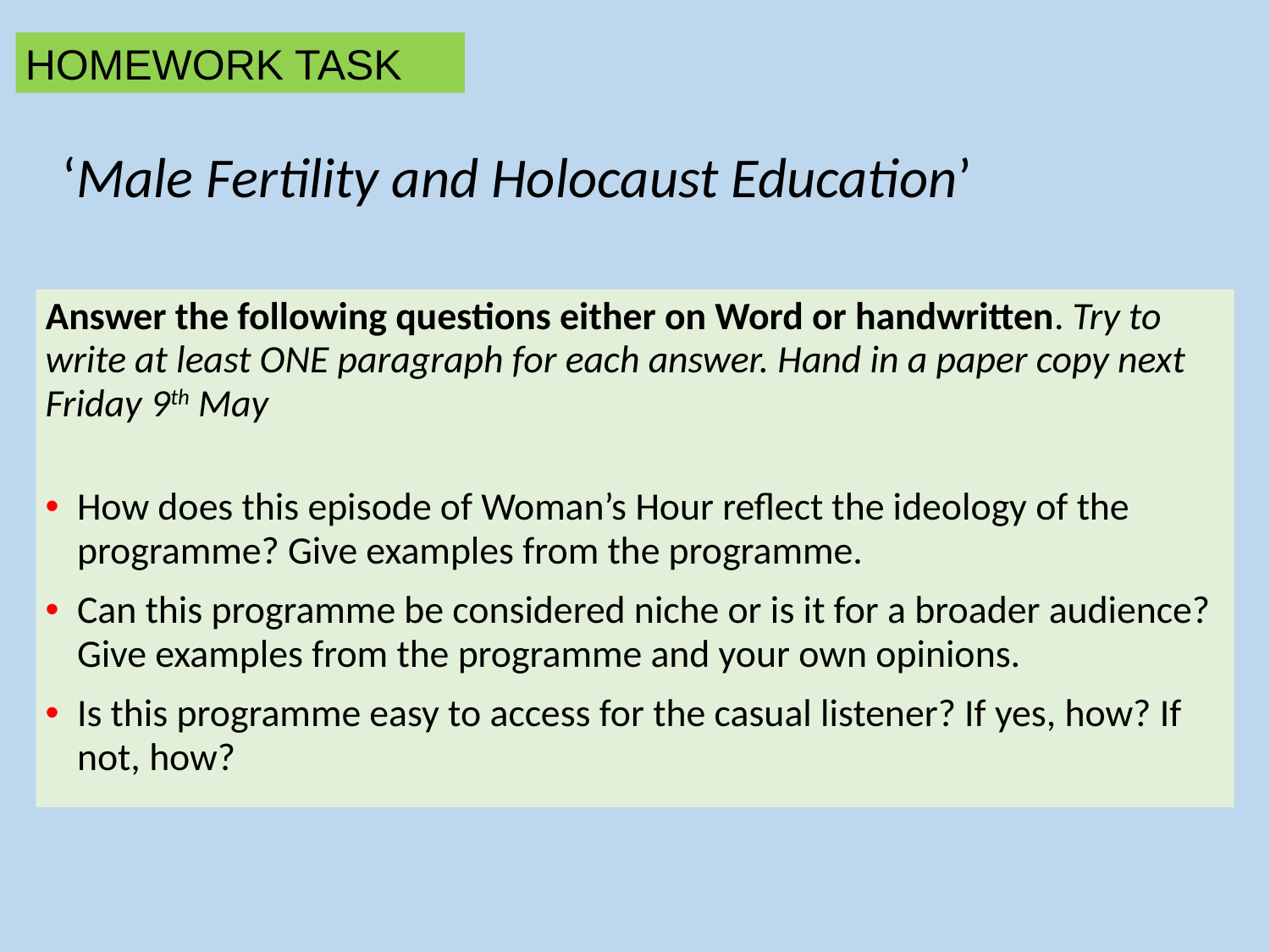

HOMEWORK TASK
# ‘Male Fertility and Holocaust Education’
Answer the following questions either on Word or handwritten. Try to write at least ONE paragraph for each answer. Hand in a paper copy next Friday 9th May

How does this episode of Woman’s Hour reflect the ideology of the programme? Give examples from the programme.
Can this programme be considered niche or is it for a broader audience? Give examples from the programme and your own opinions.
Is this programme easy to access for the casual listener? If yes, how? If not, how?